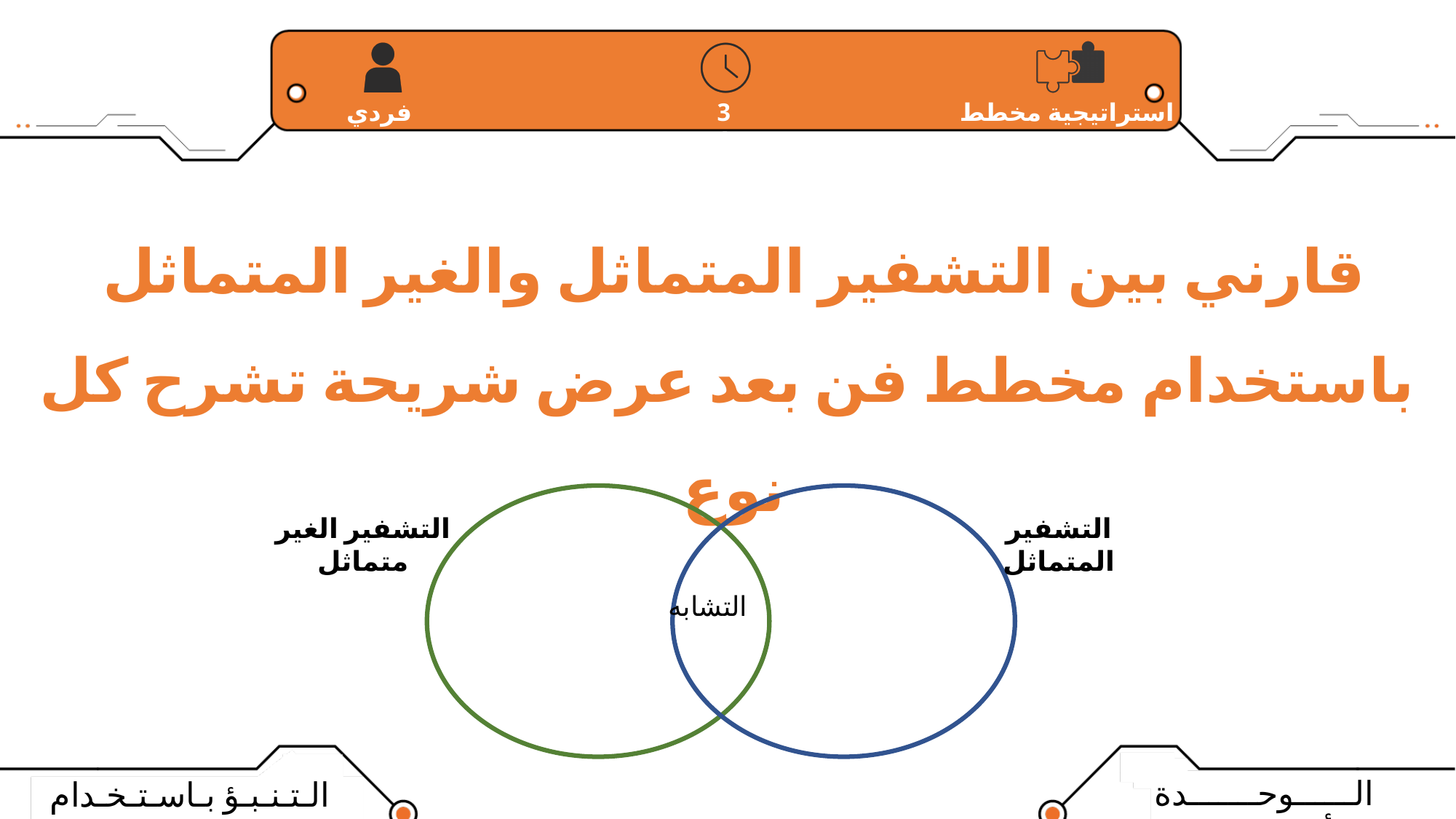

3 دقائق
استراتيجية مخطط فن
فردي
قارني بين التشفير المتماثل والغير المتماثل
باستخدام مخطط فن بعد عرض شريحة تشرح كل نوع

التشفير الغير متماثل
التشفير المتماثل
التشابه